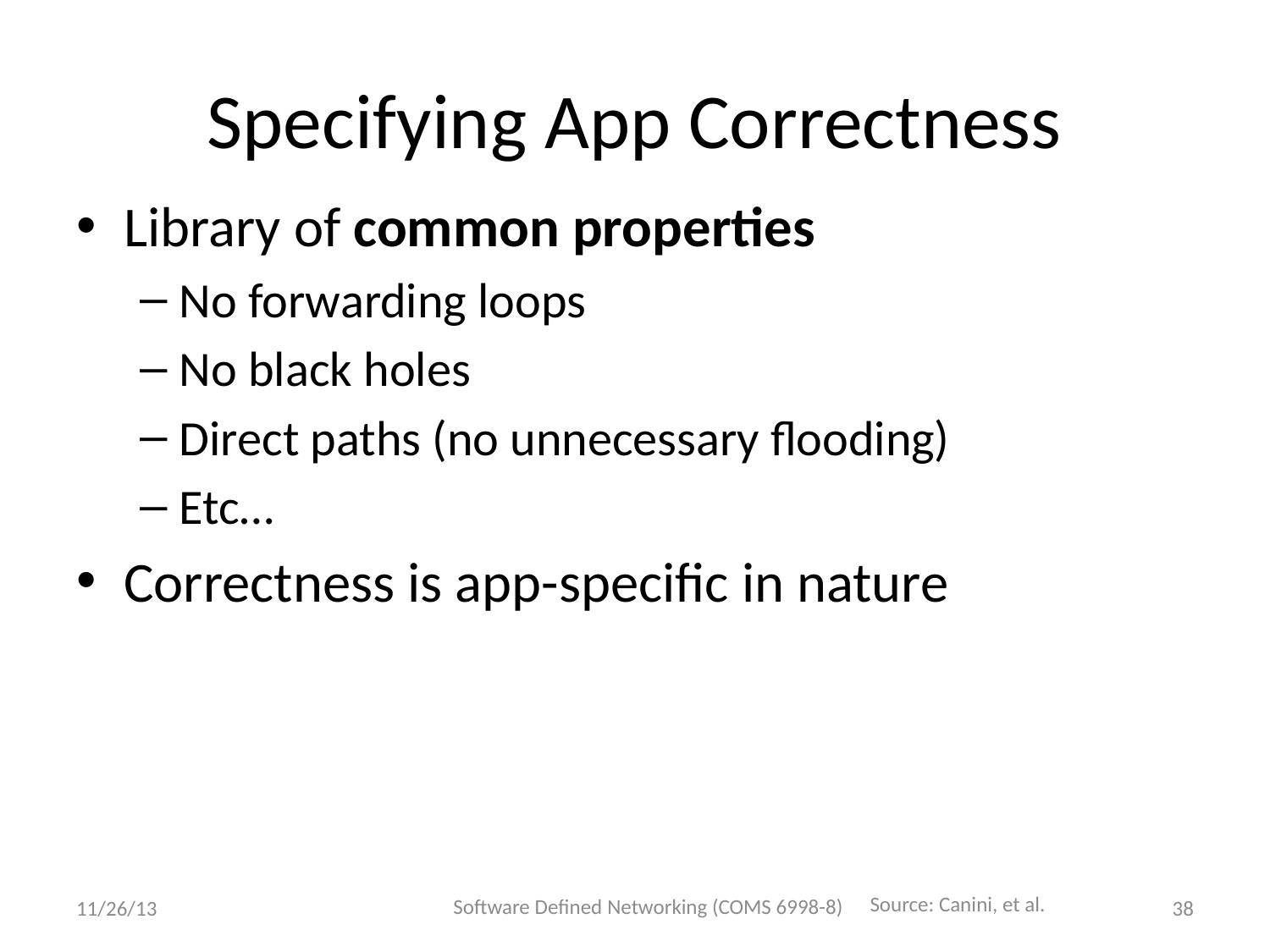

# Specifying App Correctness
Library of common properties
No forwarding loops
No black holes
Direct paths (no unnecessary flooding)
Etc…
Correctness is app-specific in nature
Software Defined Networking (COMS 6998-8)
Source: Canini, et al.
11/26/13
38